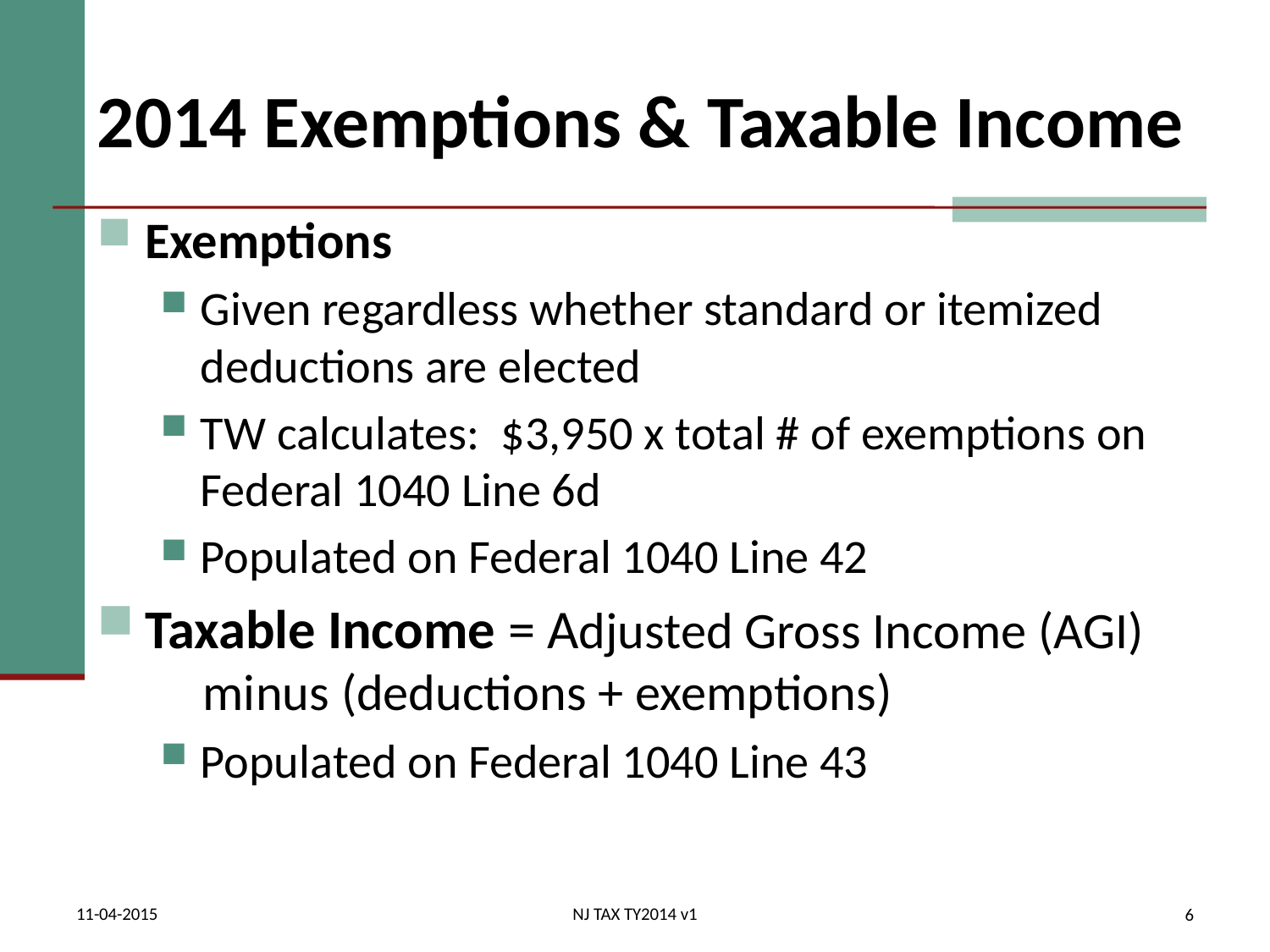

# 2014 Exemptions & Taxable Income
Exemptions
Given regardless whether standard or itemized deductions are elected
TW calculates:  $3,950 x total # of exemptions on Federal 1040 Line 6d
Populated on Federal 1040 Line 42
Taxable Income = Adjusted Gross Income (AGI)          minus (deductions + exemptions)
Populated on Federal 1040 Line 43

11-04-2015
NJ TAX TY2014 v1
6